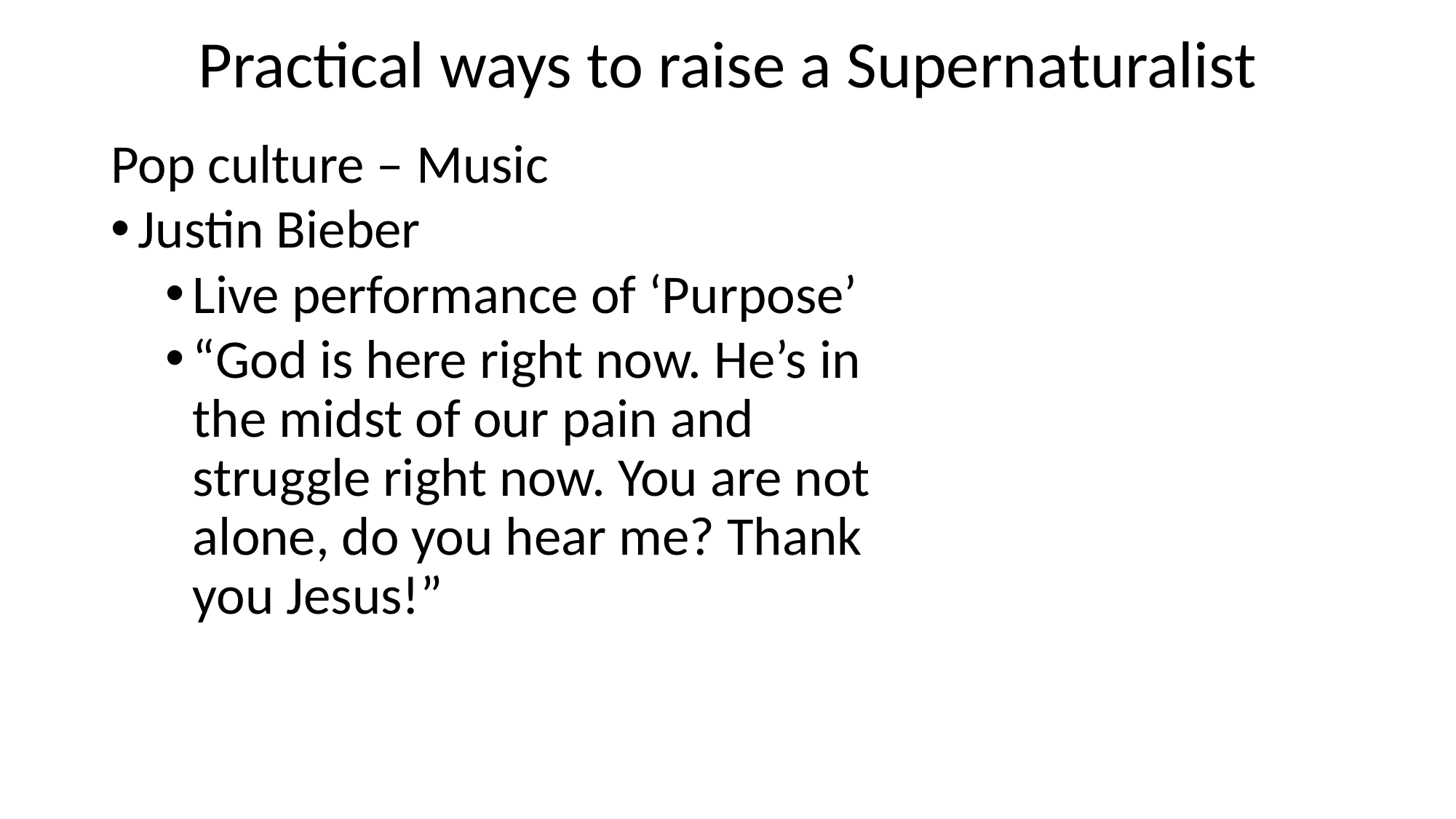

# Practical ways to raise a Supernaturalist
Pop culture – Music
Justin Bieber
Live performance of ‘Purpose’
“God is here right now. He’s in the midst of our pain and struggle right now. You are not alone, do you hear me? Thank you Jesus!”